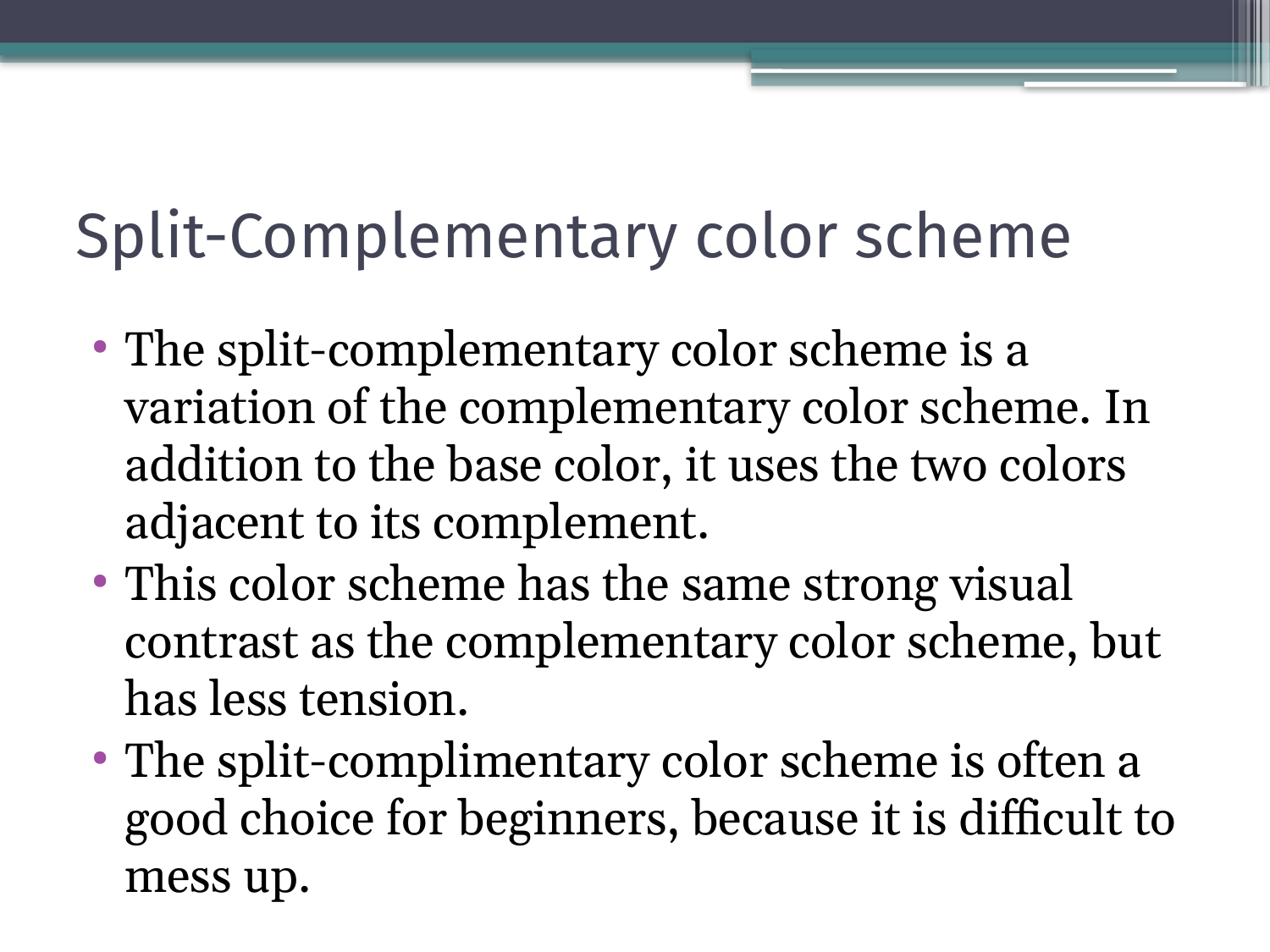

# Split-Complementary color scheme
The split-complementary color scheme is a variation of the complementary color scheme. In addition to the base color, it uses the two colors adjacent to its complement.
This color scheme has the same strong visual contrast as the complementary color scheme, but has less tension.
The split-complimentary color scheme is often a good choice for beginners, because it is difficult to mess up.